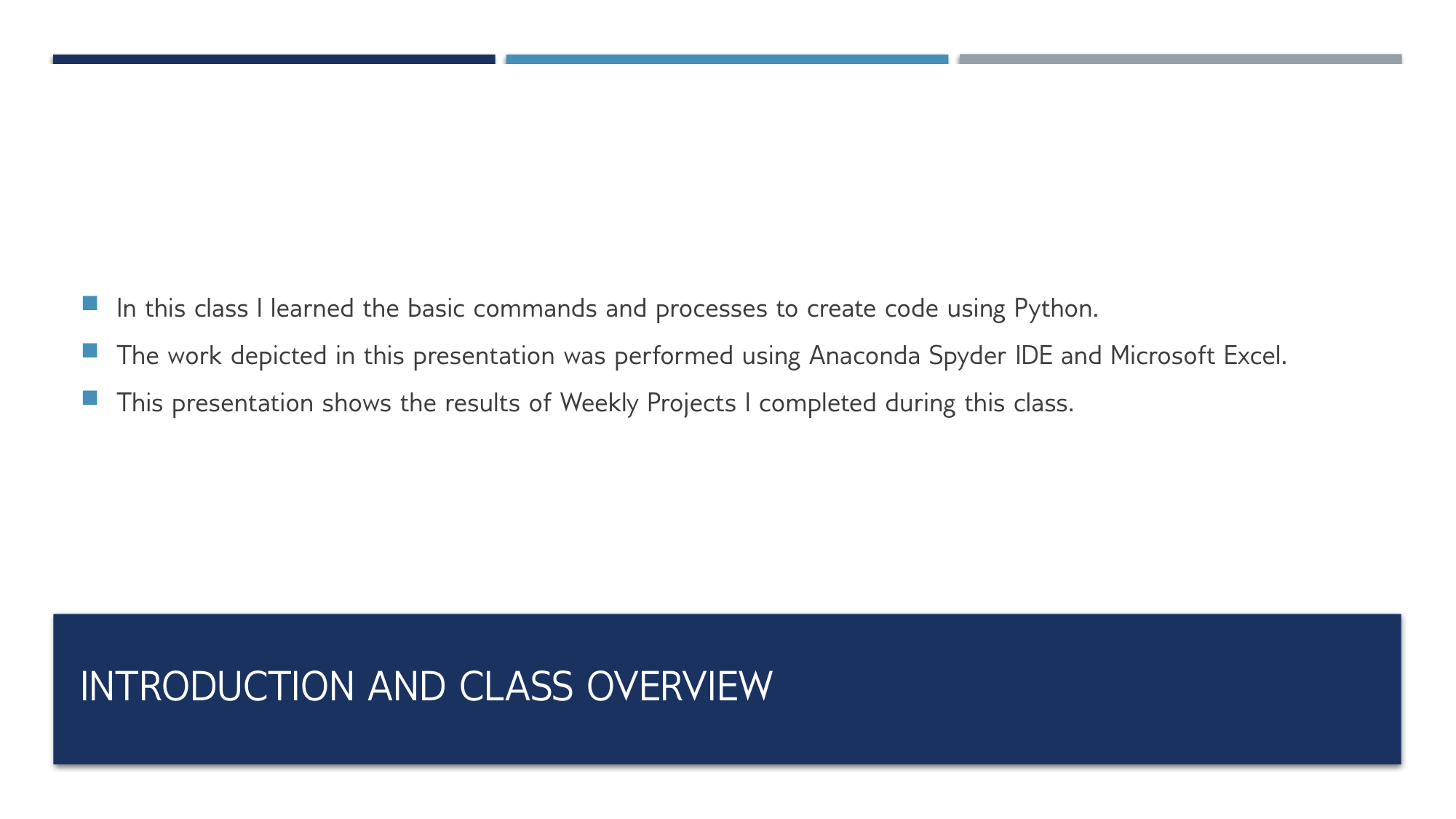

In this class I learned the basic commands and processes to create code using Python.
The work depicted in this presentation was performed using Anaconda Spyder IDE and Microsoft Excel.
This presentation shows the results of Weekly Projects I completed during this class.

# Introduction and Class Overview